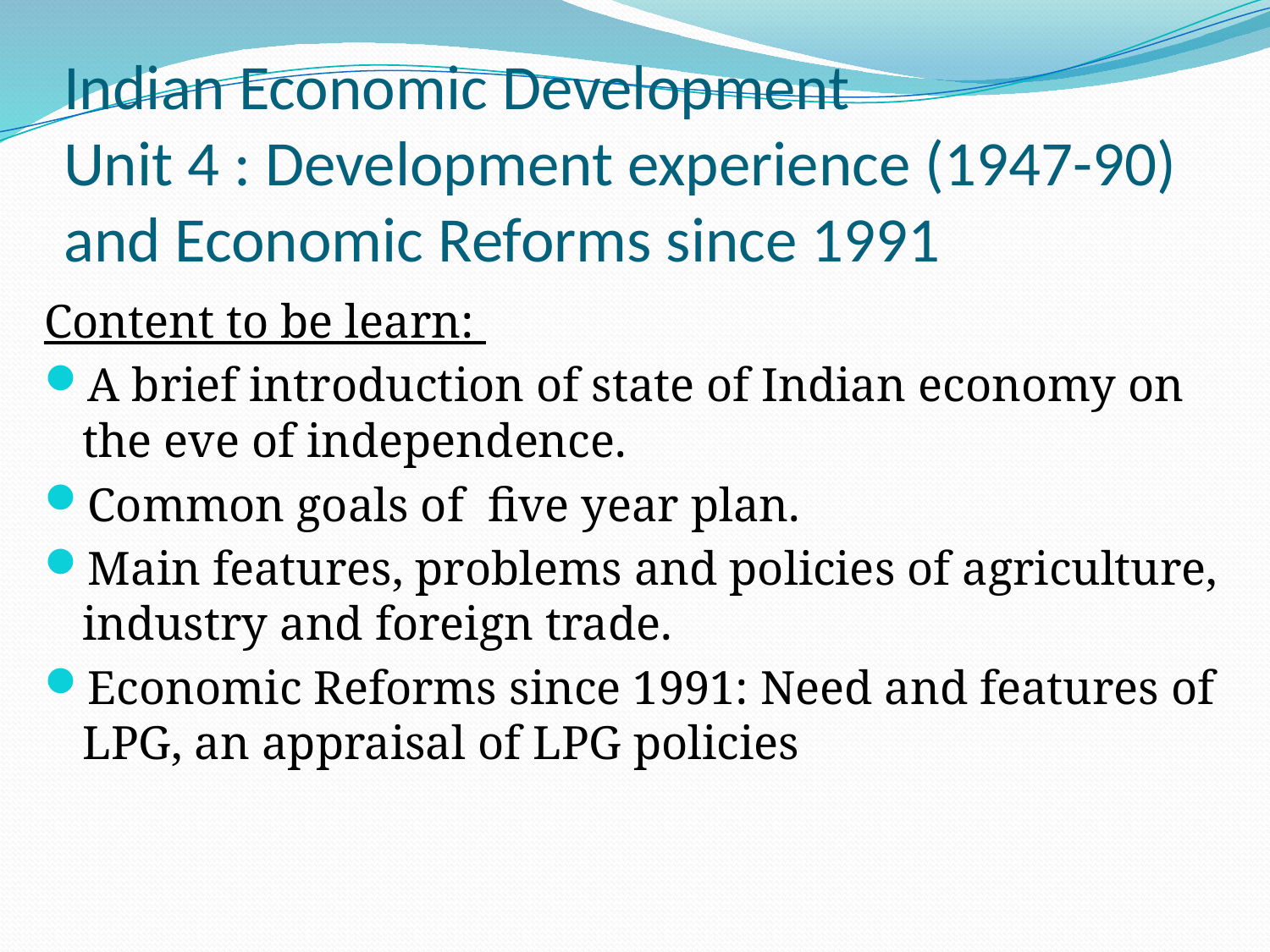

# Indian Economic Development Unit 4 : Development experience (1947-90) and Economic Reforms since 1991
Content to be learn:
A brief introduction of state of Indian economy on the eve of independence.
Common goals of  five year plan.
Main features, problems and policies of agriculture, industry and foreign trade.
Economic Reforms since 1991: Need and features of LPG, an appraisal of LPG policies